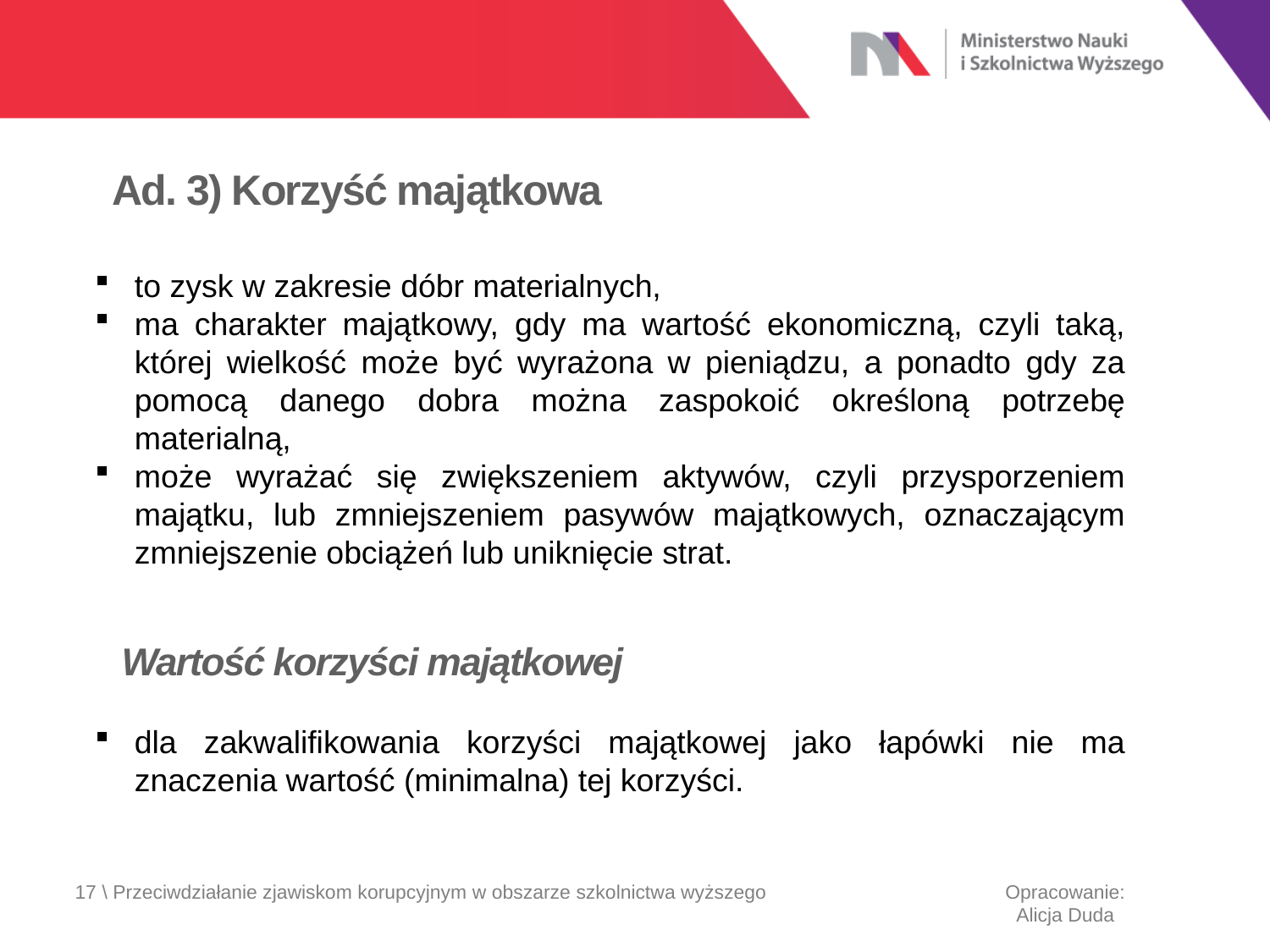

Ad. 3) Korzyść majątkowa
to zysk w zakresie dóbr materialnych,
ma charakter majątkowy, gdy ma wartość ekonomiczną, czyli taką, której wielkość może być wyrażona w pieniądzu, a ponadto gdy za pomocą danego dobra można zaspokoić określoną potrzebę materialną,
może wyrażać się zwiększeniem aktywów, czyli przysporzeniem majątku, lub zmniejszeniem pasywów majątkowych, oznaczającym zmniejszenie obciążeń lub uniknięcie strat.

   Wartość korzyści majątkowej

dla zakwalifikowania korzyści majątkowej jako łapówki nie ma znaczenia wartość (minimalna) tej korzyści.

[unsupported chart]

17 \ Przeciwdziałanie zjawiskom korupcyjnym w obszarze szkolnictwa wyższego
Opracowanie:
  Alicja Duda